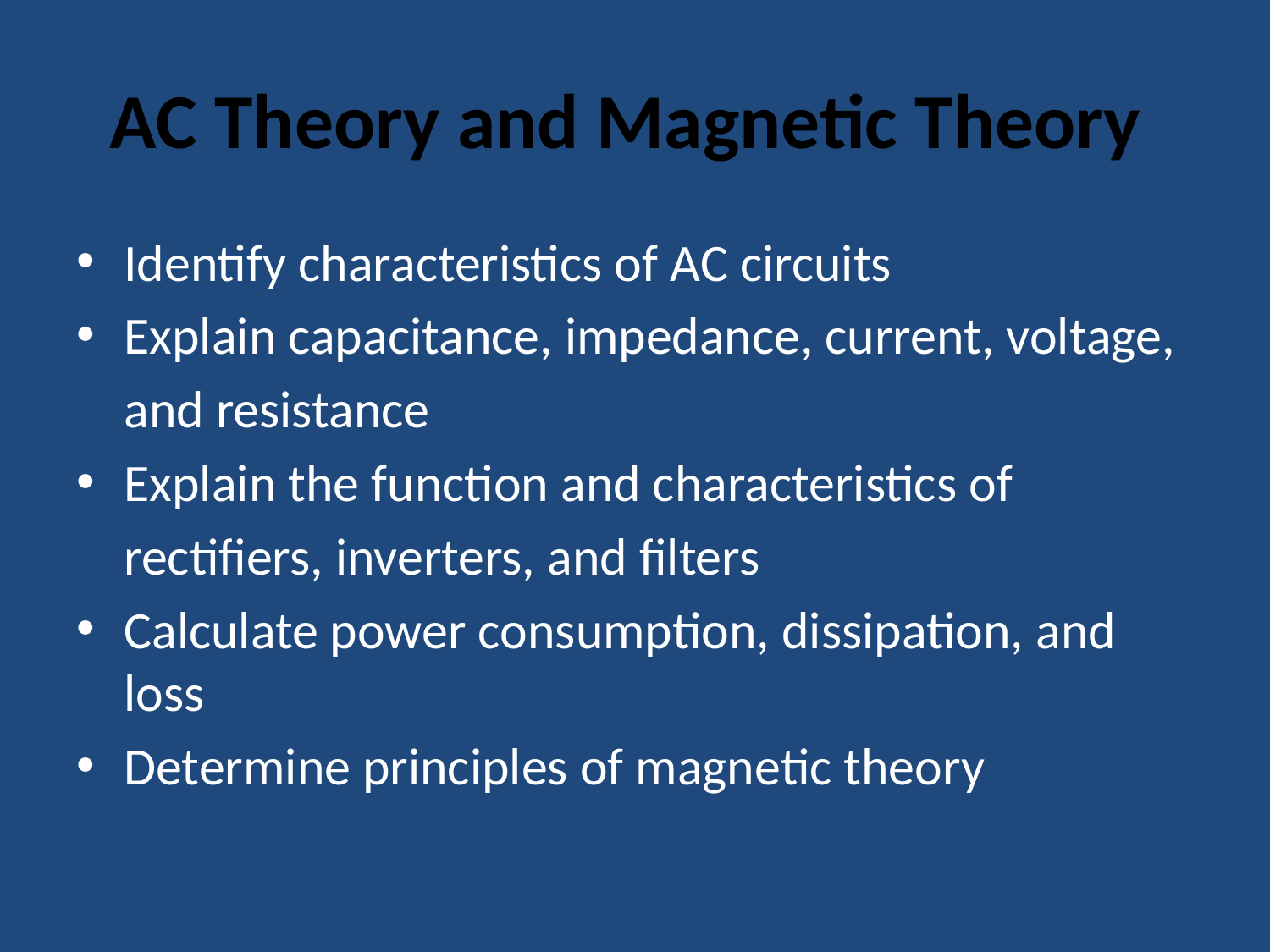

# AC Theory and Magnetic Theory
Identify characteristics of AC circuits
Explain capacitance, impedance, current, voltage,
	and resistance
Explain the function and characteristics of
	rectifiers, inverters, and filters
Calculate power consumption, dissipation, and loss
Determine principles of magnetic theory